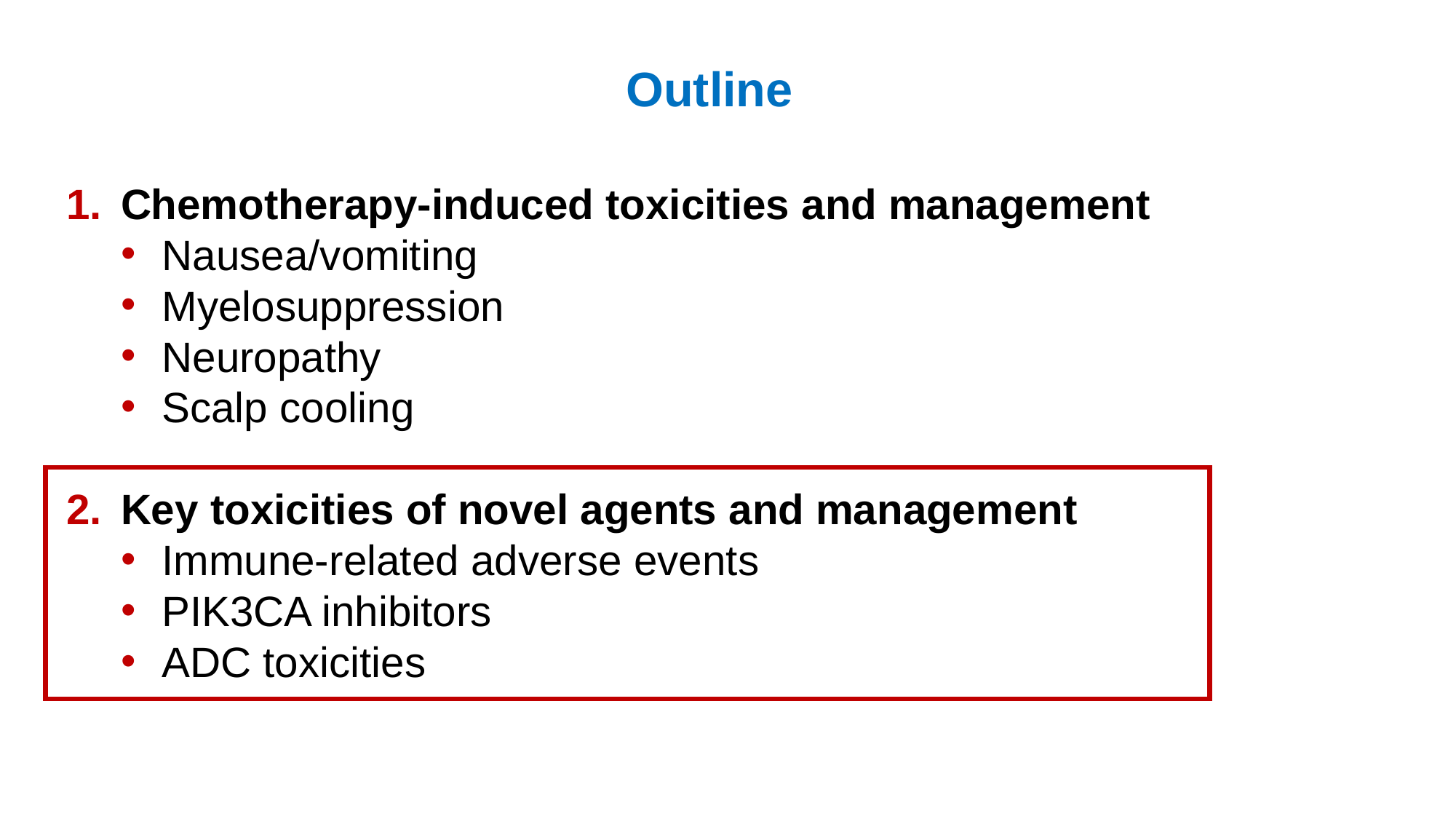

# Outline
Chemotherapy-induced toxicities and management
Nausea/vomiting
Myelosuppression
Neuropathy
Scalp cooling

Key toxicities of novel agents and management
Immune-related adverse events
PIK3CA inhibitors
ADC toxicities